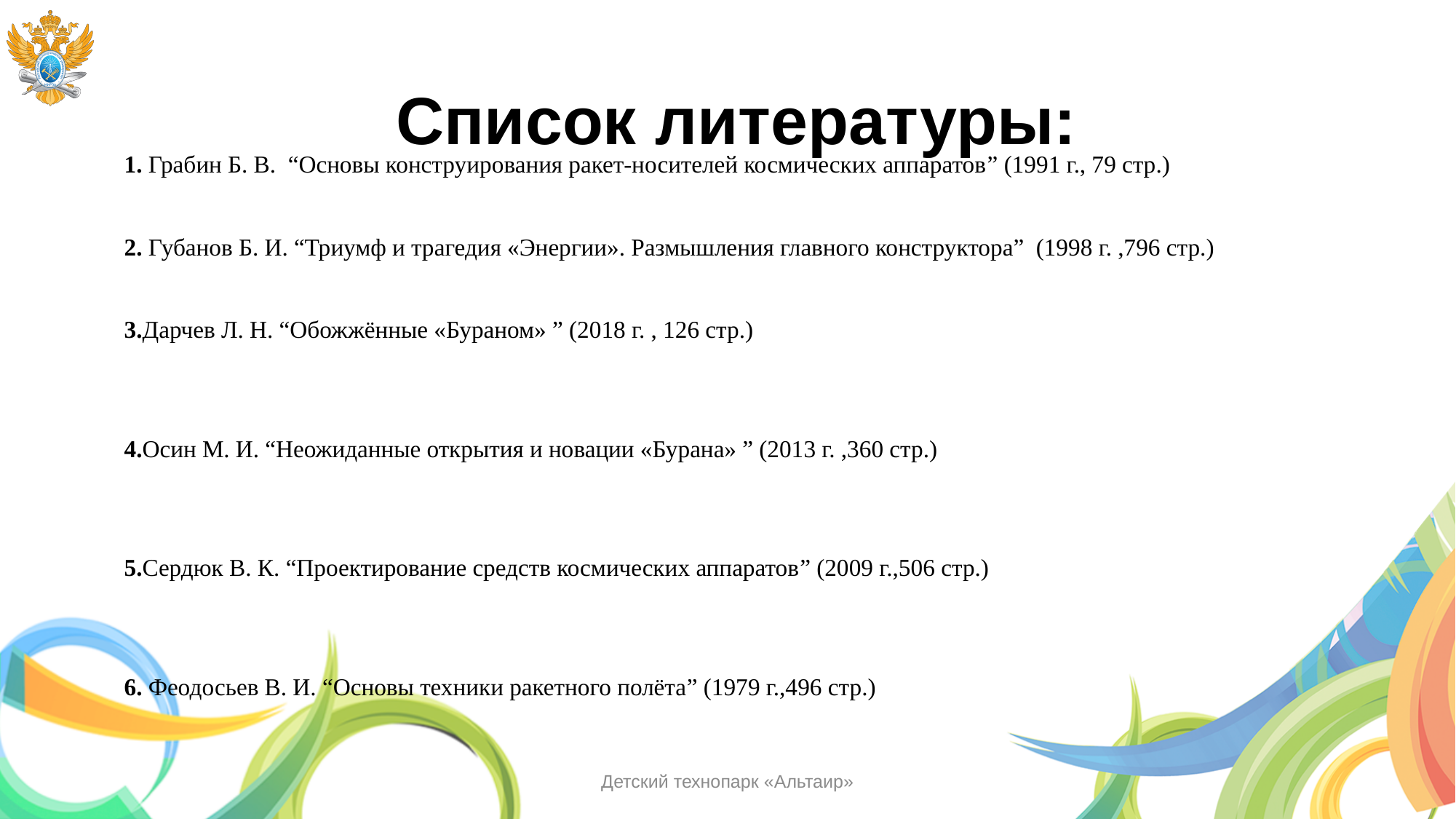

# Список литературы:
1. Грабин Б. В.  “Основы конструирования ракет-носителей космических аппаратов” (1991 г., 79 стр.)

2. Губанов Б. И. “Триумф и трагедия «Энергии». Размышления главного конструктора”  (1998 г. ,796 стр.)

3.Дарчев Л. Н. “Обожжённые «Бураном» ” (2018 г. , 126 стр.)

4.Осин М. И. “Неожиданные открытия и новации «Бурана» ” (2013 г. ,360 стр.)

5.Сердюк В. К. “Проектирование средств космических аппаратов” (2009 г.,506 стр.)

6. Феодосьев В. И. “Основы техники ракетного полёта” (1979 г.,496 стр.)
Детский технопарк «Альтаир»